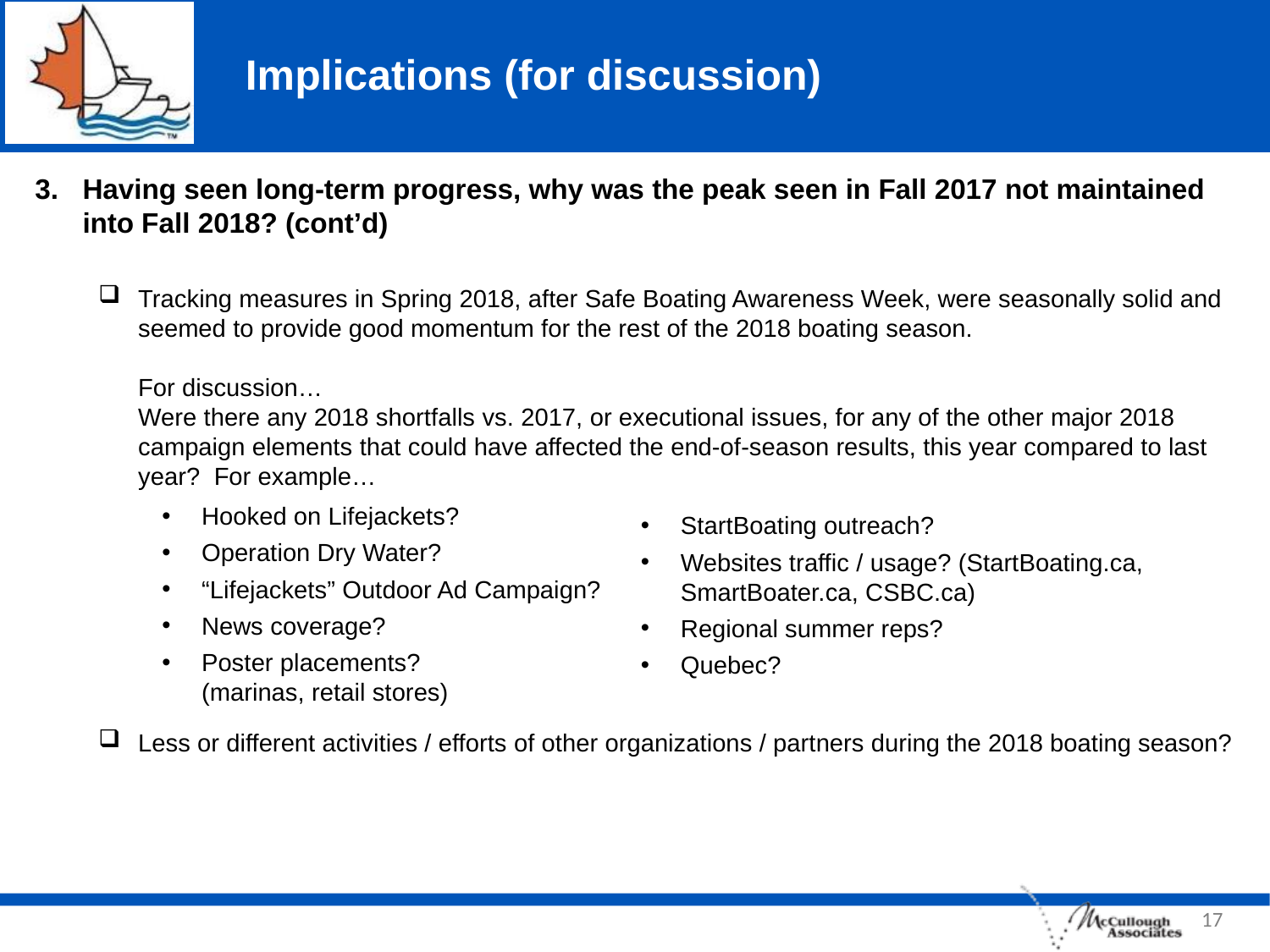

Implications (for discussion)
Having seen long-term progress, why was the peak seen in Fall 2017 not maintained into Fall 2018? (cont’d)
Tracking measures in Spring 2018, after Safe Boating Awareness Week, were seasonally solid and seemed to provide good momentum for the rest of the 2018 boating season.
For discussion…
Were there any 2018 shortfalls vs. 2017, or executional issues, for any of the other major 2018 campaign elements that could have affected the end-of-season results, this year compared to last year?  For example…
Hooked on Lifejackets?
Operation Dry Water?
“Lifejackets” Outdoor Ad Campaign?
News coverage?
Poster placements?
(marinas, retail stores)
Less or different activities / efforts of other organizations / partners during the 2018 boating season?

StartBoating outreach?
Websites traffic / usage? (StartBoating.ca, SmartBoater.ca, CSBC.ca)
Regional summer reps?
Quebec?
17